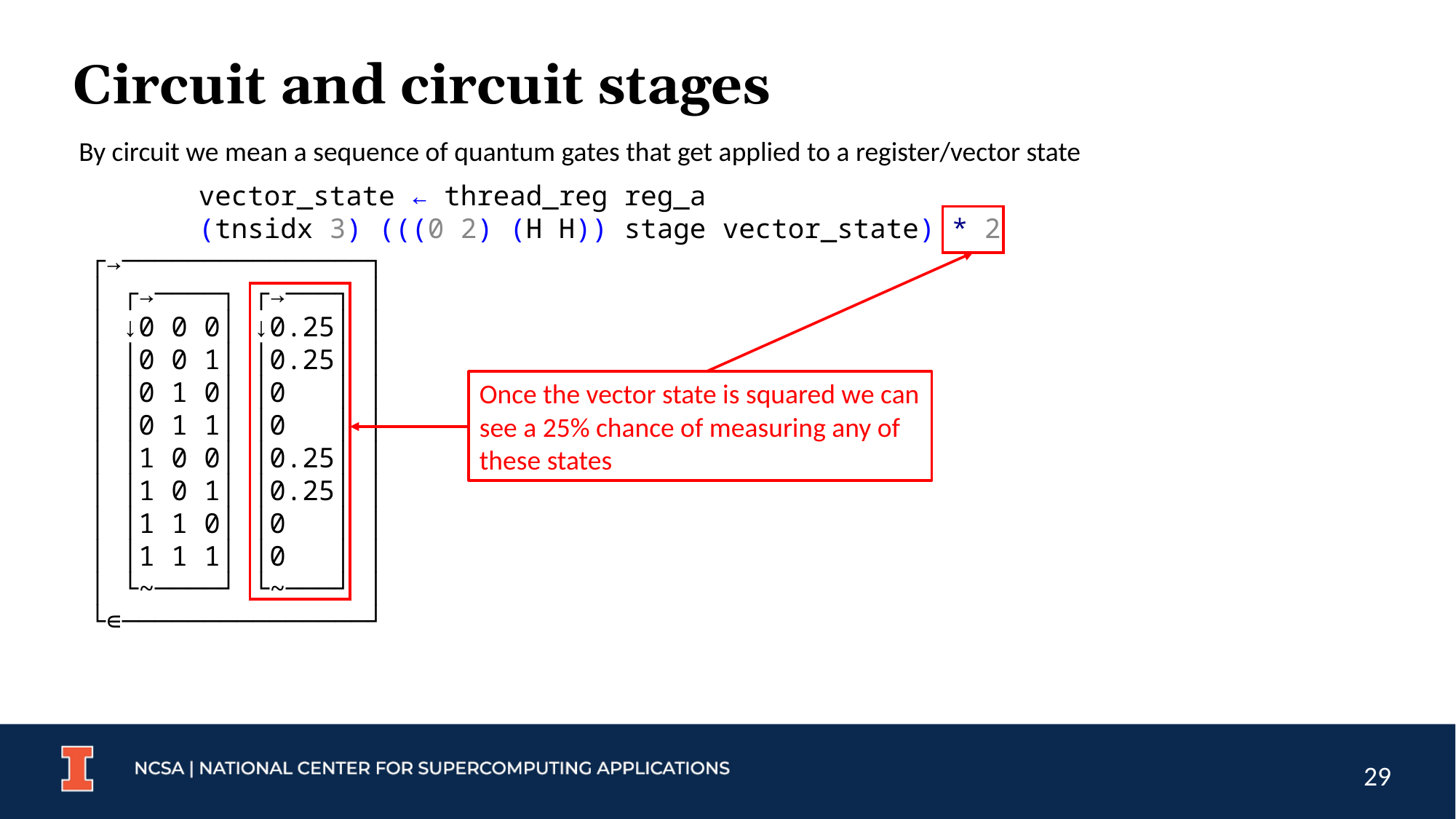

# Circuit and circuit stages
By circuit we mean a sequence of quantum gates that get applied to a register/vector state
	vector_state ← thread_reg reg_a
	(tnsidx 3) (((0 2) (H H)) stage vector_state) * 2
┌→───────────────┐
│ ┌→────┐ ┌→───┐ │
│ ↓0 0 0│ ↓0.25│ │
│ │0 0 1│ │0.25│ │
│ │0 1 0│ │0   │ │
│ │0 1 1│ │0   │ │
│ │1 0 0│ │0.25│ │
│ │1 0 1│ │0.25│ │
│ │1 1 0│ │0   │ │
│ │1 1 1│ │0   │ │
│ └~────┘ └~───┘ │
└∊───────────────┘

Once the vector state is squared we can see a 25% chance of measuring any of these states
29